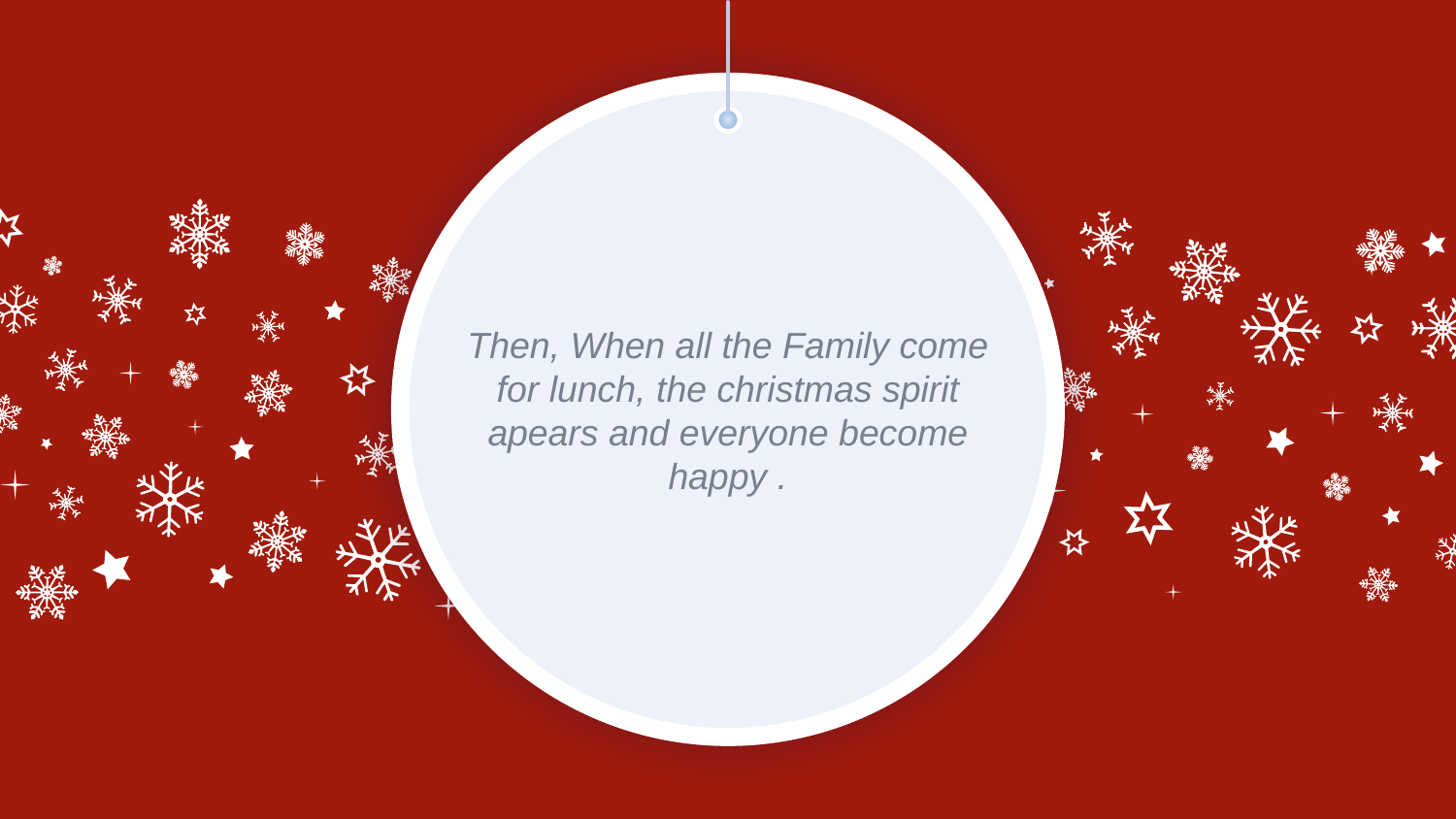

Then, When all the Family come for lunch, the christmas spirit apears and everyone become happy .